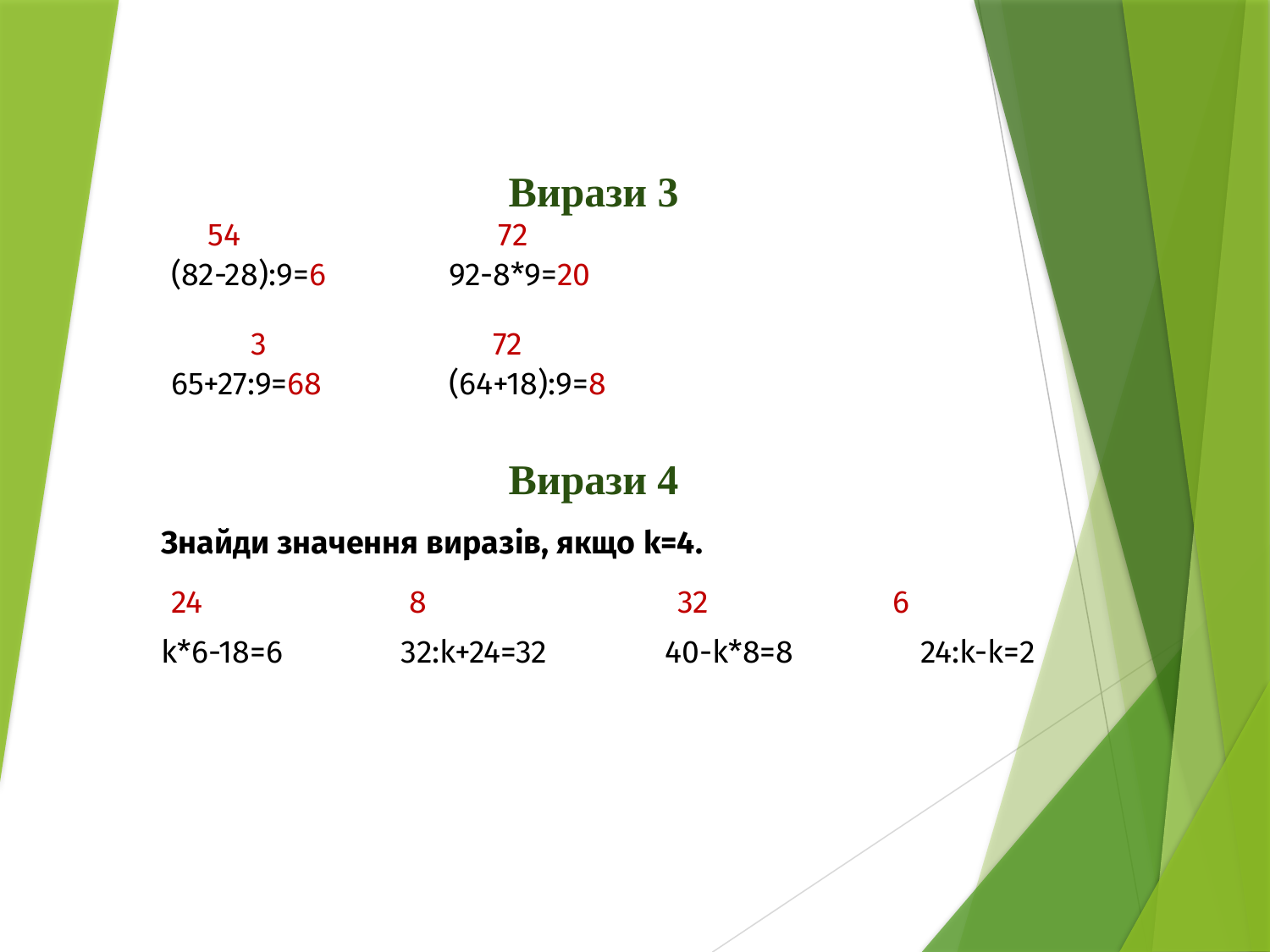

Вирази 3
  54
72
(82-28):9=6
92-8*9=20
3
    72
65+27:9=68
(64+18):9=8
Вирази 4
Знайди значення виразів, якщо k=4.
24
8
32
  6
k*6-18=6              32:k+24=32              40-k*8=8               24:k-k=2